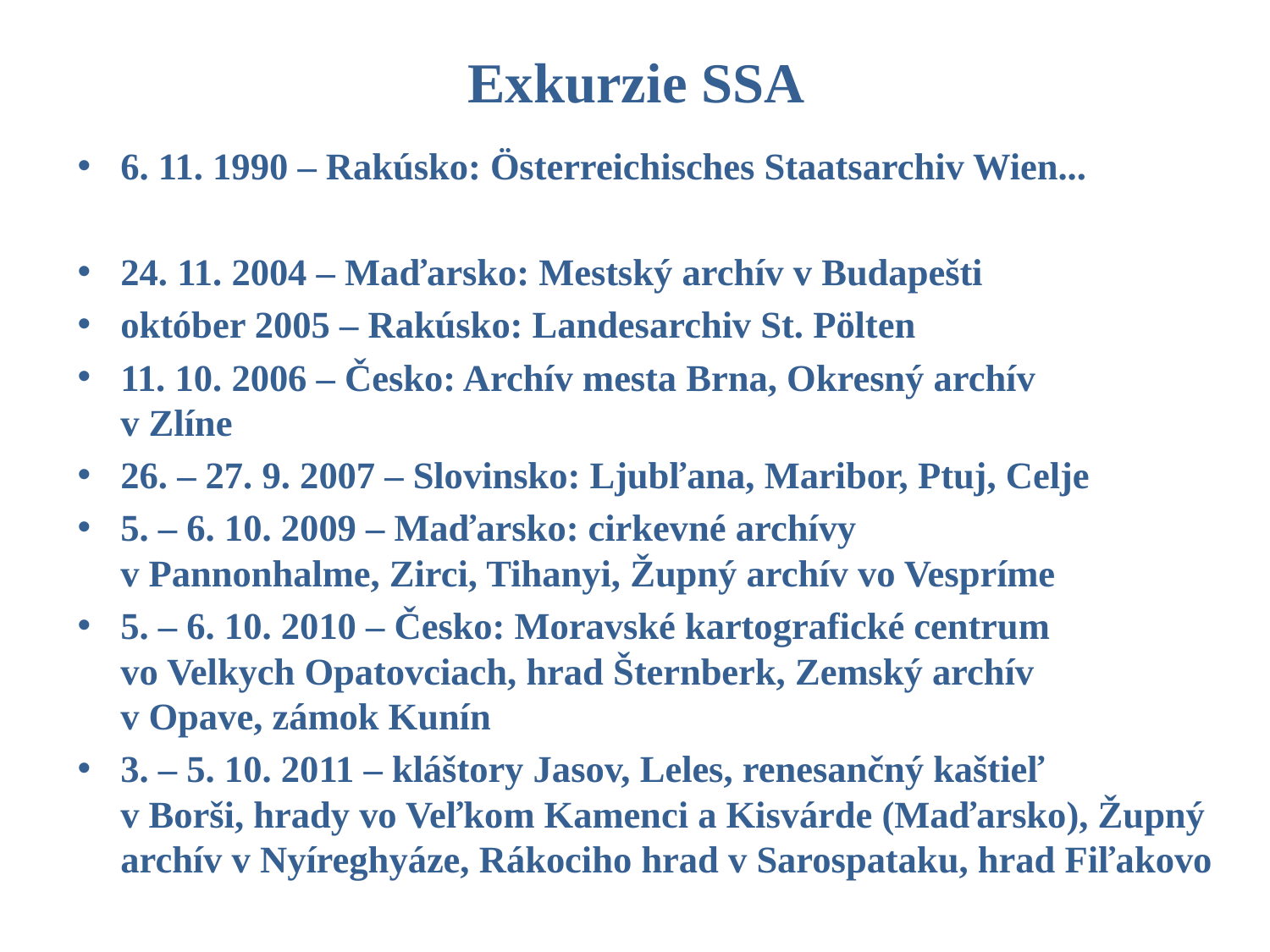

# Exkurzie SSA
6. 11. 1990 – Rakúsko: Österreichisches Staatsarchiv Wien...

24. 11. 2004 – Maďarsko: Mestský archív v Budapešti
október 2005 – Rakúsko: Landesarchiv St. Pölten
11. 10. 2006 – Česko: Archív mesta Brna, Okresný archív
v Zlíne
26. – 27. 9. 2007 – Slovinsko: Ljubľana, Maribor, Ptuj, Celje
5. – 6. 10. 2009 – Maďarsko: cirkevné archívy
v Pannonhalme, Zirci, Tihanyi, Župný archív vo Vespríme
5. – 6. 10. 2010 – Česko: Moravské kartografické centrum
vo Velkych Opatovciach, hrad Šternberk, Zemský archív
v Opave, zámok Kunín
3. – 5. 10. 2011 – kláštory Jasov, Leles, renesančný kaštieľ
v Borši, hrady vo Veľkom Kamenci a Kisvárde (Maďarsko), Župný archív v Nyíreghyáze, Rákociho hrad v Sarospataku, hrad Fiľakovo